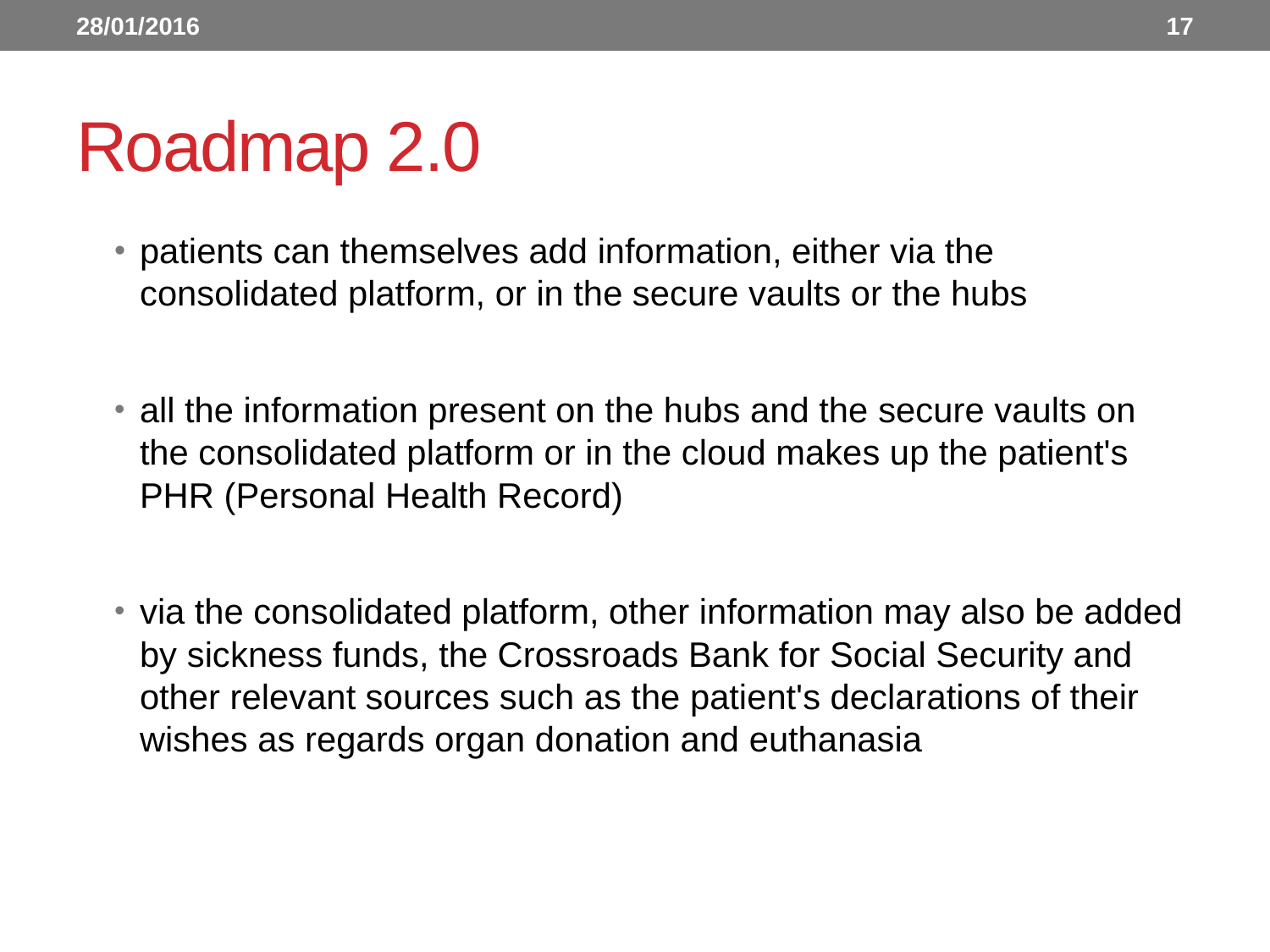

28/01/2016
17
# Roadmap 2.0
patients can themselves add information, either via the consolidated platform, or in the secure vaults or the hubs

all the information present on the hubs and the secure vaults on the consolidated platform or in the cloud makes up the patient's PHR (Personal Health Record)

via the consolidated platform, other information may also be added by sickness funds, the Crossroads Bank for Social Security and other relevant sources such as the patient's declarations of their wishes as regards organ donation and euthanasia